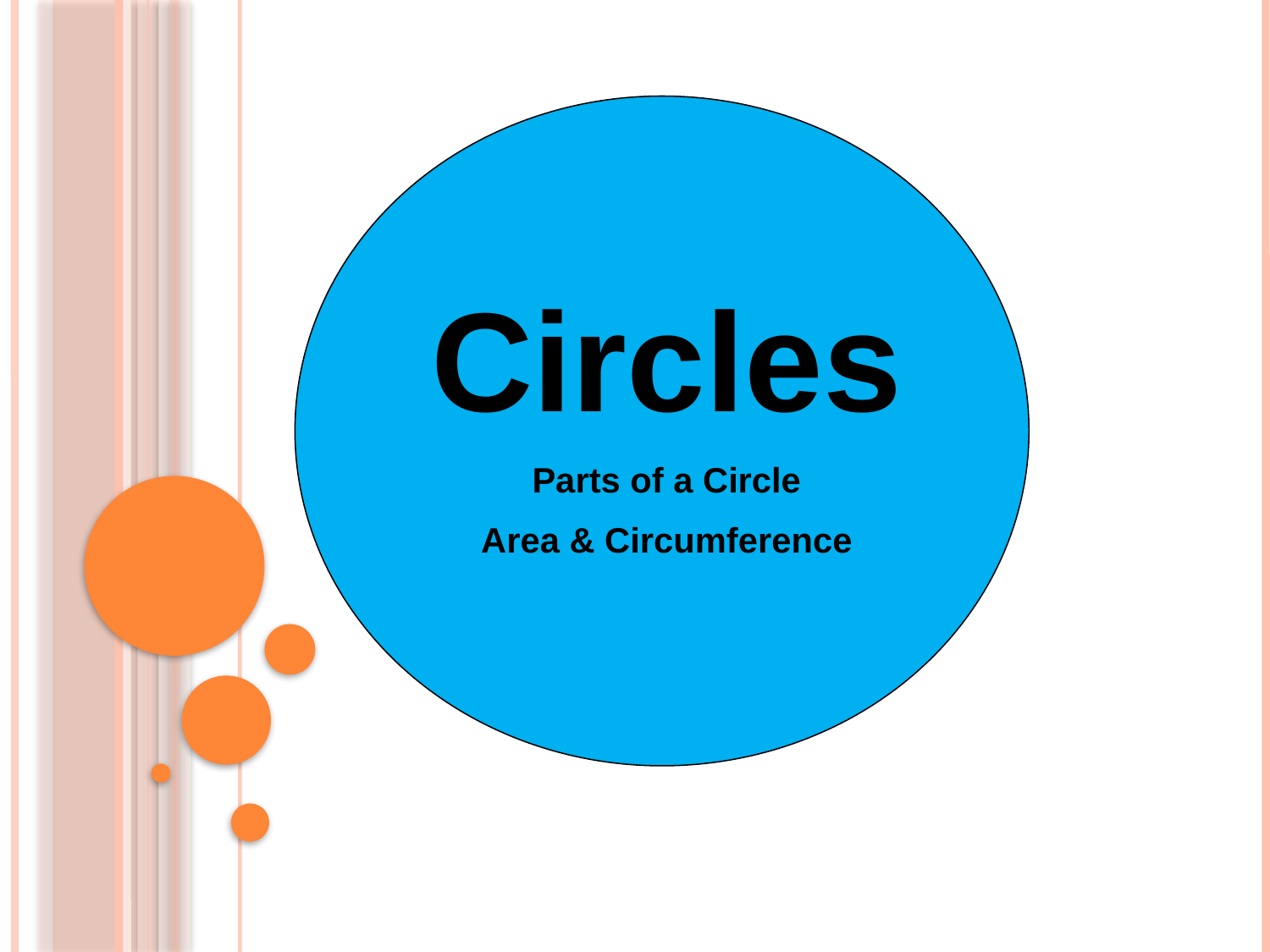

Circles
Parts of a Circle
Area & Circumference